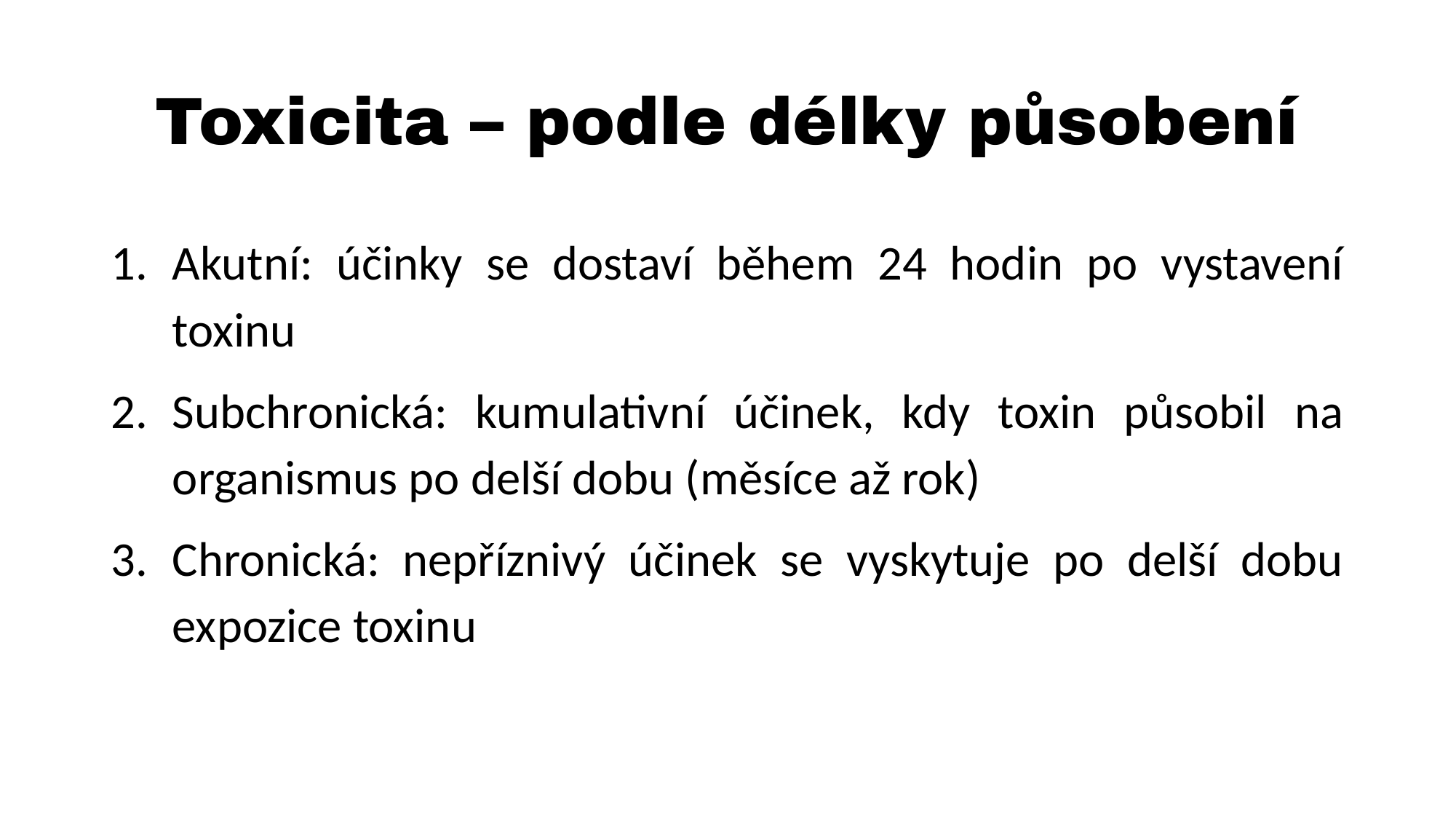

# Toxicita – podle délky působení
Akutní: účinky se dostaví během 24 hodin po vystavení toxinu
Subchronická: kumulativní účinek, kdy toxin působil na organismus po delší dobu (měsíce až rok)
Chronická: nepříznivý účinek se vyskytuje po delší dobu expozice toxinu